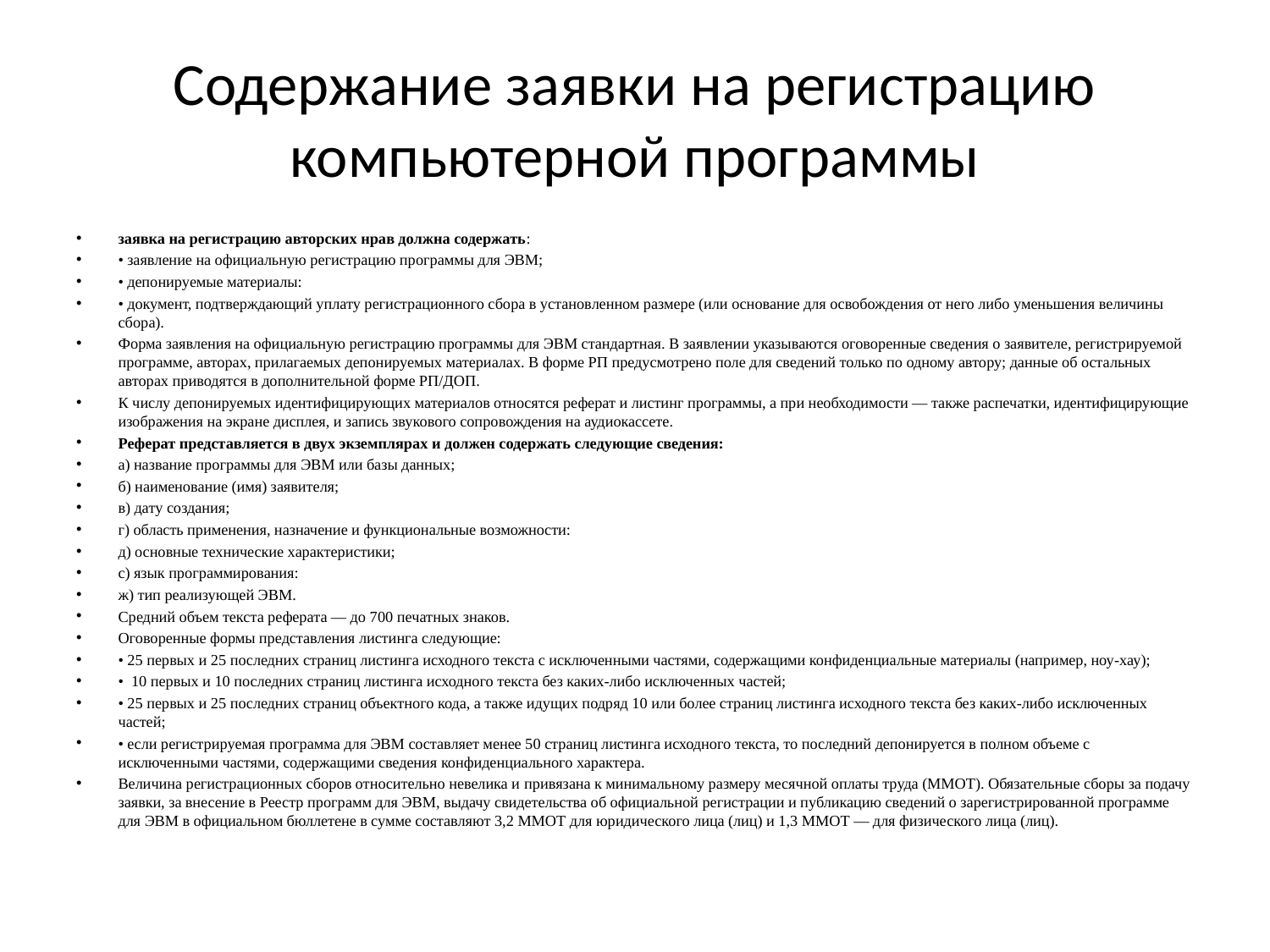

# Содержание заявки на регистрацию компьютерной программы
заявка на регистрацию авторских нрав должна содержать:
• заявление на официальную регистрацию программы для ЭВМ;
• депонируемые материалы:
• документ, подтверждающий уплату регистрационного сбора в установленном размере (или основание для освобождения от него либо уменьшения величины сбора).
Форма заявления на официальную регистрацию программы для ЭВМ стандартная. В заявлении указываются оговоренные сведения о заявителе, регистрируемой программе, авторах, прилагаемых депонируемых материалах. В форме РП предусмотрено поле для сведений только по одному автору; данные об остальных авторах приводятся в дополнительной форме РП/ДОП.
К числу депонируемых идентифицирующих материалов относятся реферат и листинг программы, а при необходимости — также распечатки, идентифицирующие изображения на экране дисплея, и запись звукового сопровождения на аудиокассете.
Реферат представляется в двух экземплярах и должен содержать следующие сведения:
а) название программы для ЭВМ или базы данных;
б) наименование (имя) заявителя;
в) дату создания;
г) область применения, назначение и функциональные возможности:
д) основные технические характеристики;
с) язык программирования:
ж) тип реализующей ЭВМ.
Средний объем текста реферата — до 700 печатных знаков.
Оговоренные формы представления листинга следующие:
• 25 первых и 25 последних страниц листинга исходного текста с исключенными частями, содержащими конфиденциальные материалы (например, ноу-хау);
•  10 первых и 10 последних страниц листинга исходного текста без каких-либо исключенных частей;
• 25 первых и 25 последних страниц объектного кода, а также идущих подряд 10 или более страниц листинга исходного текста без каких-либо исключенных частей;
• если регистрируемая программа для ЭВМ составляет менее 50 страниц листинга исходного текста, то последний депонируется в полном объеме с исключенными частями, содержащими сведения конфиденциального характера.
Величина регистрационных сборов относительно невелика и привязана к минимальному размеру месячной оплаты труда (ММОТ). Обязательные сборы за подачу заявки, за внесение в Реестр программ для ЭВМ, выдачу свидетельства об официальной регистрации и публикацию сведений о зарегистрированной программе для ЭВМ в официальном бюллетене в сумме составляют 3,2 ММОТ для юридического лица (лиц) и 1,3 ММОТ — для физического лица (лиц).